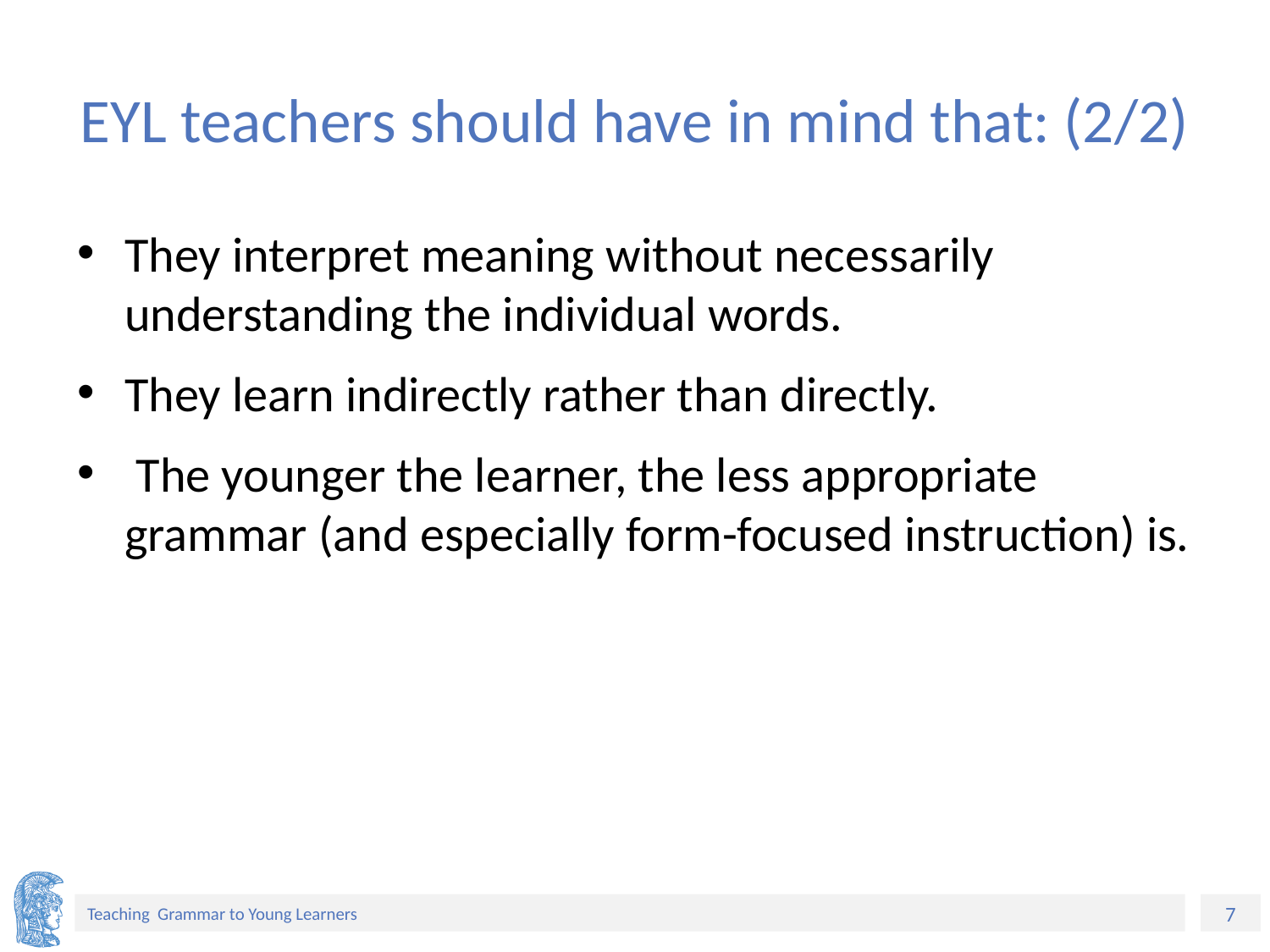

# EYL teachers should have in mind that: (2/2)
They interpret meaning without necessarily understanding the individual words.
They learn indirectly rather than directly.
 The younger the learner, the less appropriate grammar (and especially form-focused instruction) is.